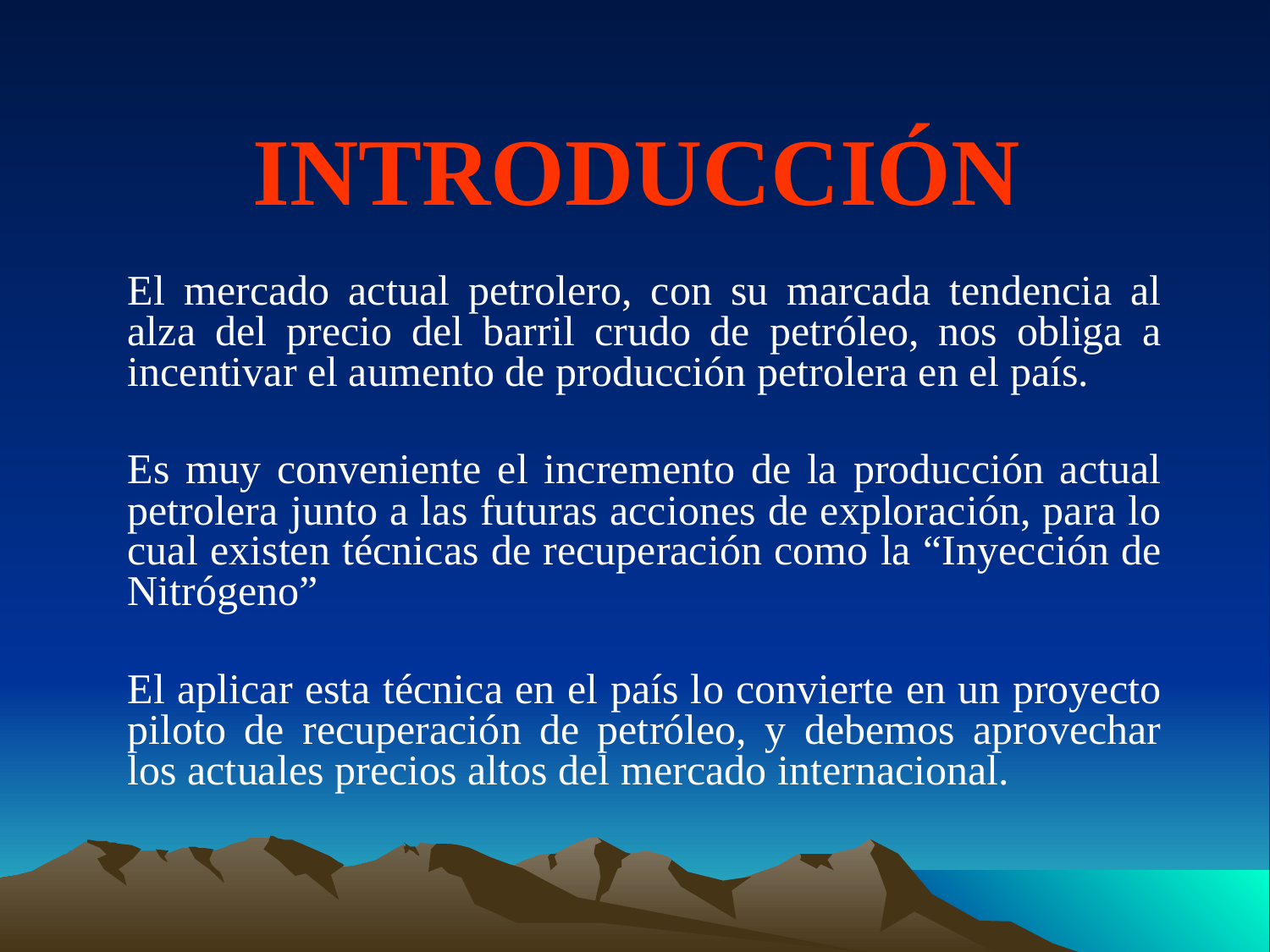

# INTRODUCCIÓN
El mercado actual petrolero, con su marcada tendencia al alza del precio del barril crudo de petróleo, nos obliga a incentivar el aumento de producción petrolera en el país.

Es muy conveniente el incremento de la producción actual petrolera junto a las futuras acciones de exploración, para lo cual existen técnicas de recuperación como la “Inyección de Nitrógeno”

El aplicar esta técnica en el país lo convierte en un proyecto piloto de recuperación de petróleo, y debemos aprovechar los actuales precios altos del mercado internacional.